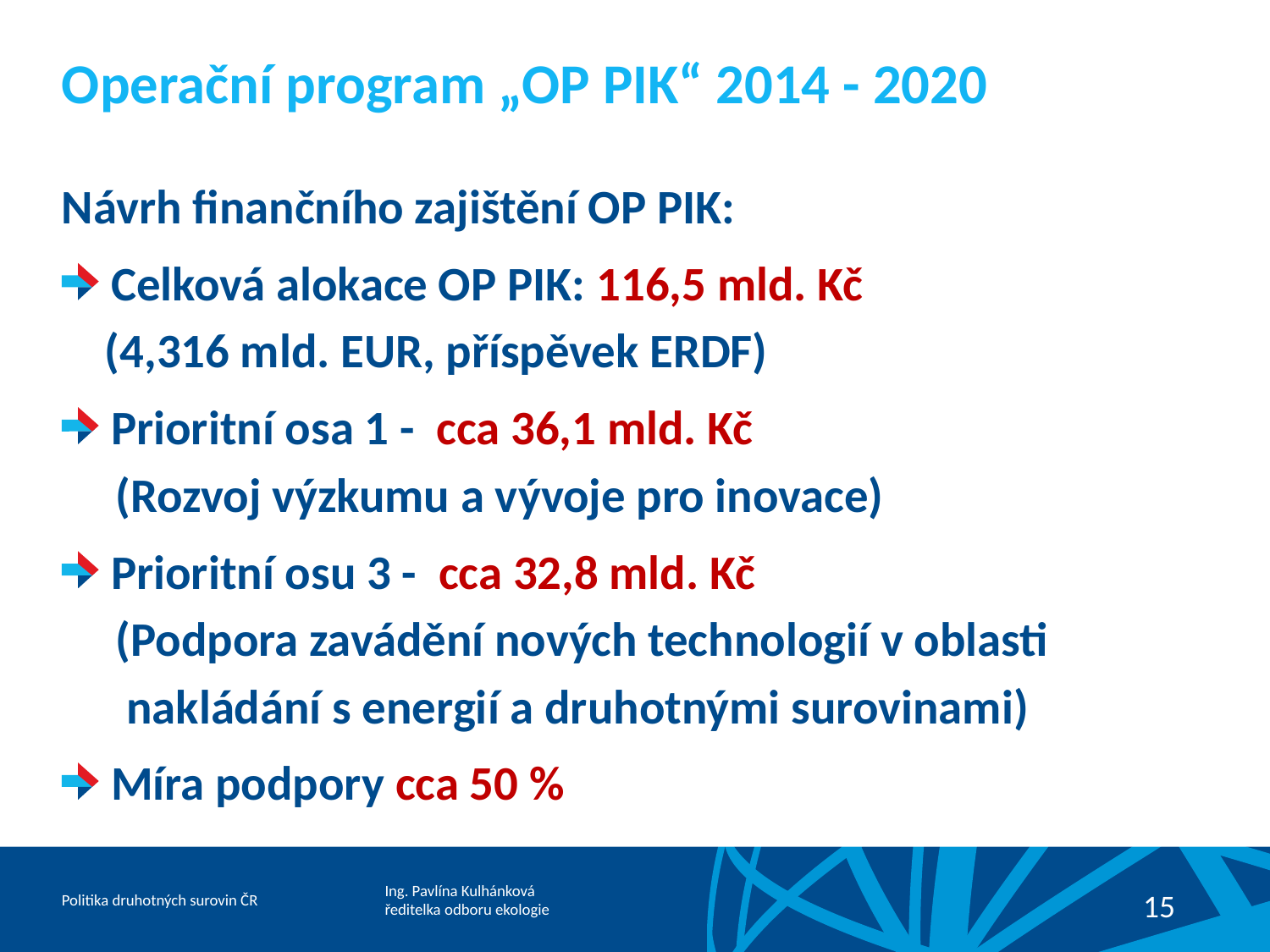

# Operační program „OP PIK“ 2014 - 2020
Návrh finančního zajištění OP PIK:
Celková alokace OP PIK: 116,5 mld. Kč
    (4,316 mld. EUR, příspěvek ERDF)
Prioritní osa 1 -  cca 36,1 mld. Kč
     (Rozvoj výzkumu a vývoje pro inovace)
Prioritní osu 3 -  cca 32,8 mld. Kč
     (Podpora zavádění nových technologií v oblasti
      nakládání s energií a druhotnými surovinami)
Míra podpory cca 50 %